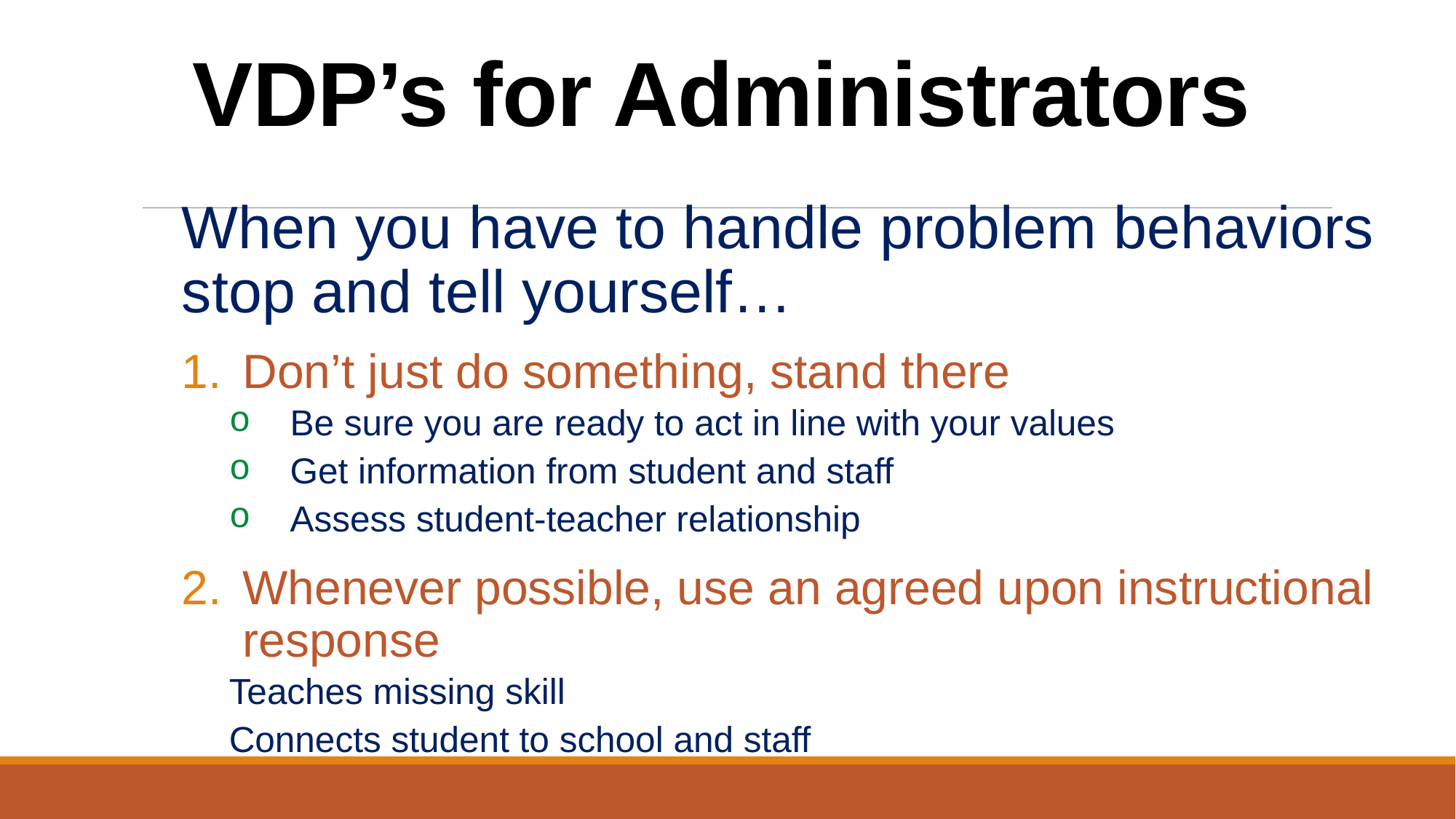

# VDP’s for Administrators
When you have to handle problem behaviors stop and tell yourself…
Don’t just do something, stand there
Be sure you are ready to act in line with your values
Get information from student and staff
Assess student-teacher relationship
Whenever possible, use an agreed upon instructional response
Teaches missing skill
Connects student to school and staff